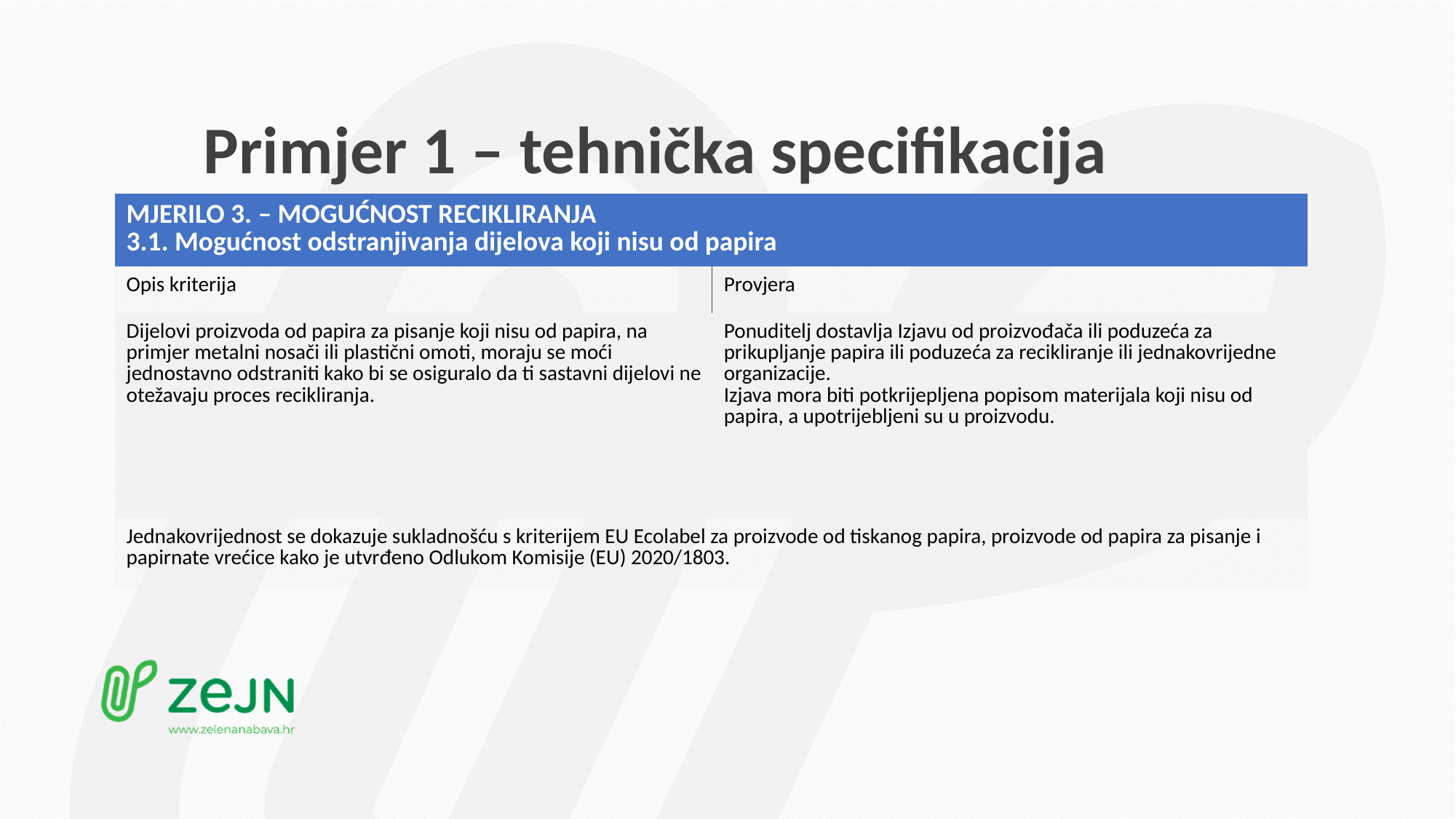

# Primjer 1 – tehnička specifikacija
| MJERILO 3. – MOGUĆNOST RECIKLIRANJA 3.1. Mogućnost odstranjivanja dijelova koji nisu od papira |  |
| --- | --- |
| Opis kriterija | Provjera |
| Dijelovi proizvoda od papira za pisanje koji nisu od papira, na primjer metalni nosači ili plastični omoti, moraju se moći jednostavno odstraniti kako bi se osiguralo da ti sastavni dijelovi ne otežavaju proces recikliranja. | Ponuditelj dostavlja Izjavu od proizvođača ili poduzeća za prikupljanje papira ili poduzeća za recikliranje ili jednakovrijedne organizacije. Izjava mora biti potkrijepljena popisom materijala koji nisu od papira, a upotrijebljeni su u proizvodu. |
| Jednakovrijednost se dokazuje sukladnošću s kriterijem EU Ecolabel za proizvode od tiskanog papira, proizvode od papira za pisanje i papirnate vrećice kako je utvrđeno Odlukom Komisije (EU) 2020/1803. |  |